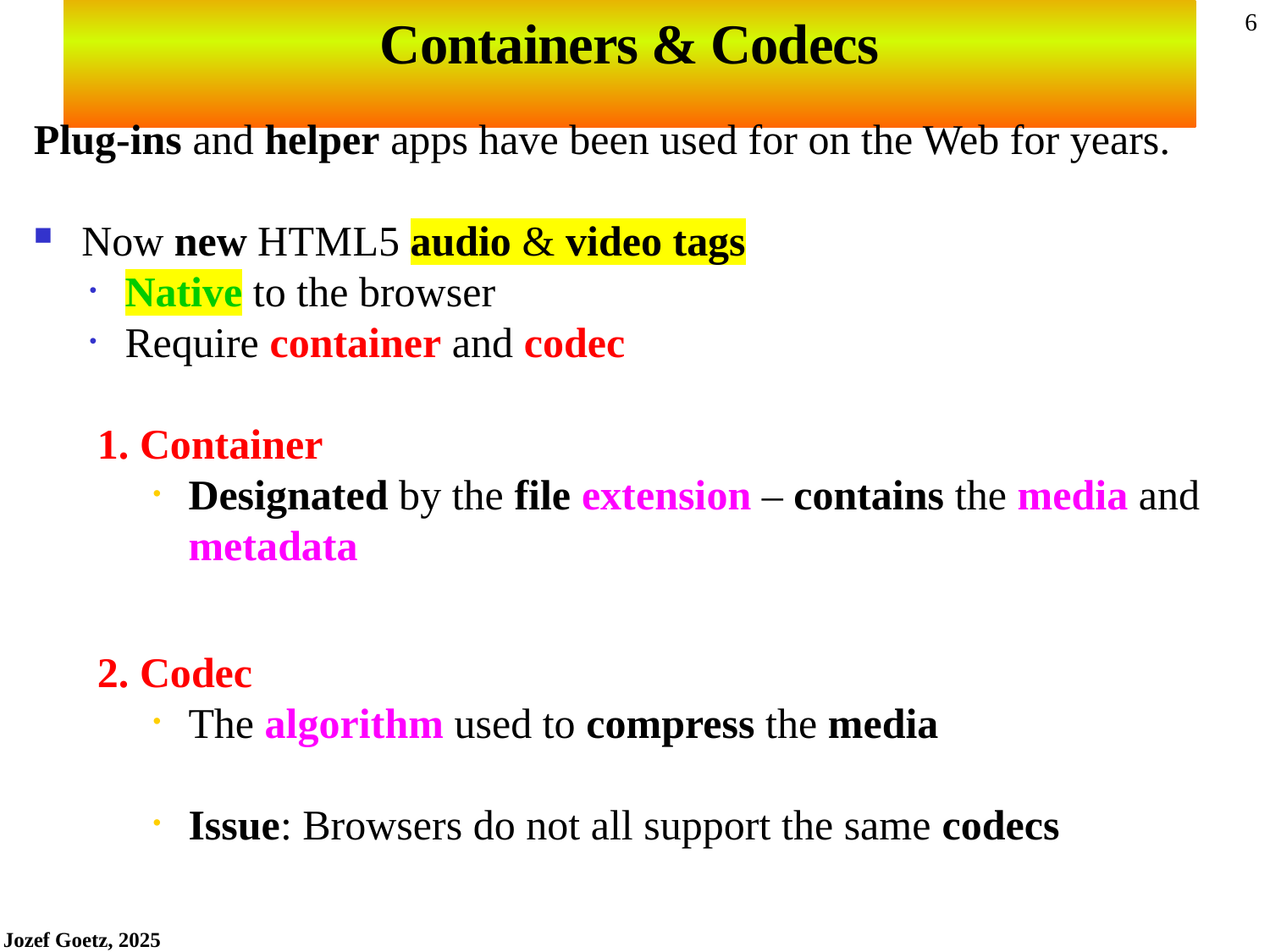

# Containers & Codecs
Plug-ins and helper apps have been used for on the Web for years.

Now new H T M L5 audio & video tags
Native to the browser
Require container and codec

1. Container
Designated by the file extension – contains the media and metadata

2. Codec
The algorithm used to compress the media

Issue: Browsers do not all support the same codecs